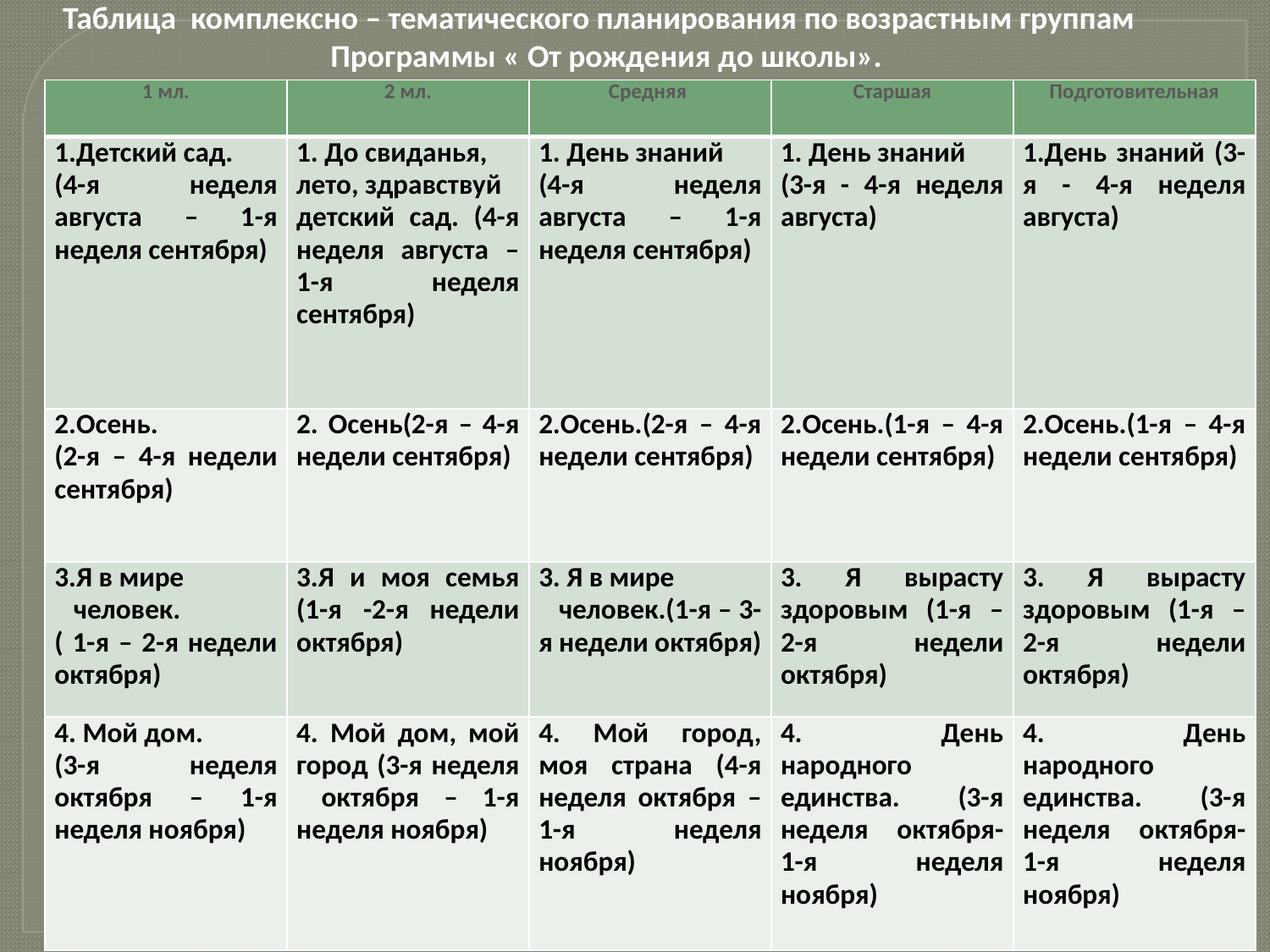

Таблица  комплексно – тематического планирования по возрастным группам
Программы « От рождения до школы».

| 1 мл. | 2 мл. | Средняя | Старшая | Подготовительная |
| --- | --- | --- | --- | --- |
| 1.Детский сад. (4-я неделя августа – 1-я неделя сентября) | 1. До свиданья, лето, здравствуй детский сад. (4-я неделя августа – 1-я неделя сентября) | 1. День знаний (4-я неделя августа – 1-я неделя сентября) | 1. День знаний (3-я - 4-я неделя августа) | 1.День знаний (3-я - 4-я неделя августа) |
| 2.Осень. (2-я – 4-я недели сентября) | 2. Осень(2-я – 4-я недели сентября) | 2.Осень.(2-я – 4-я недели сентября) | 2.Осень.(1-я – 4-я недели сентября) | 2.Осень.(1-я – 4-я недели сентября) |
| 3.Я в мире человек. ( 1-я – 2-я недели октября) | 3.Я и моя семья (1-я -2-я недели октября) | 3. Я в мире человек.(1-я – 3-я недели октября) | 3. Я вырасту здоровым (1-я – 2-я недели октября) | 3. Я вырасту здоровым (1-я – 2-я недели октября) |
| 4. Мой дом. (3-я неделя октября – 1-я неделя ноября) | 4. Мой дом, мой город (3-я неделя октября – 1-я неделя ноября) | 4. Мой город, моя страна (4-я неделя октября – 1-я неделя ноября) | 4. День народного единства. (3-я неделя октября- 1-я неделя ноября) | 4. День народного единства. (3-я неделя октября- 1-я неделя ноября) |